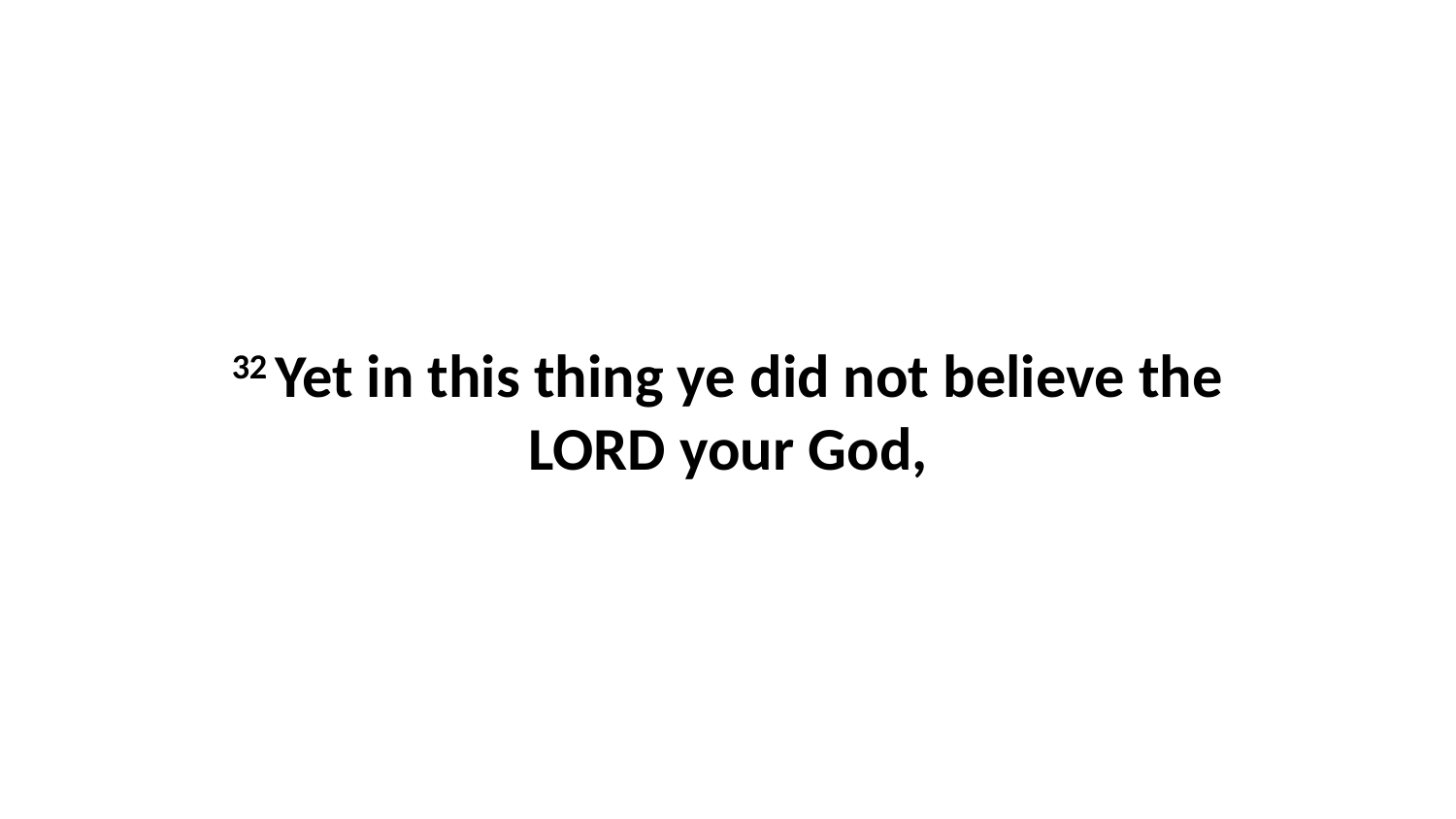

32 Yet in this thing ye did not believe the LORD your God,